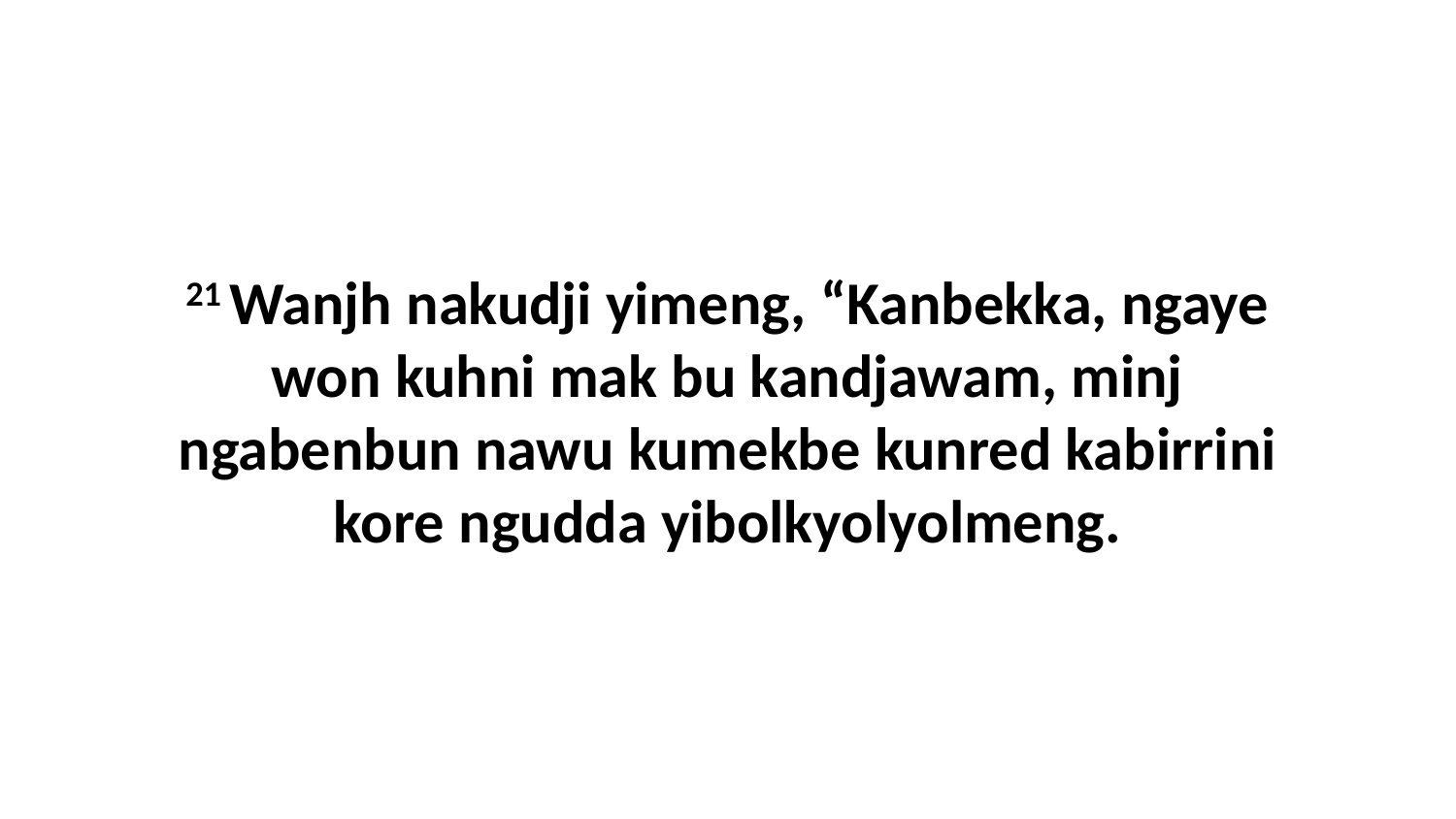

21 Wanjh nakudji yimeng, “Kanbekka, ngaye won kuhni mak bu kandjawam, minj ngabenbun nawu kumekbe kunred kabirrini kore ngudda yibolkyolyolmeng.